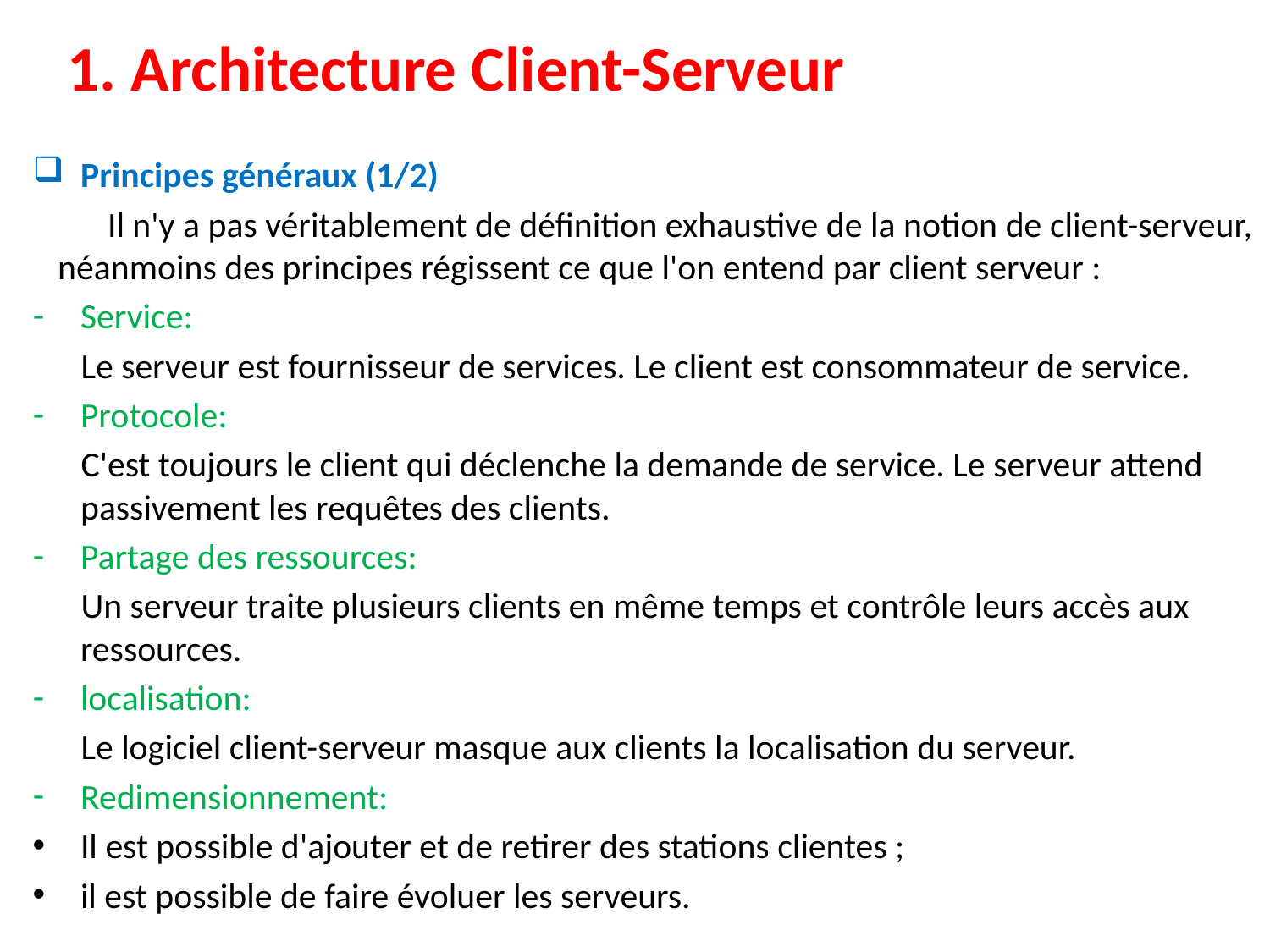

# 1. Architecture Client-Serveur
Principes généraux (1/2)
Il n'y a pas véritablement de définition exhaustive de la notion de client-serveur, néanmoins des principes régissent ce que l'on entend par client serveur :
Service:
      Le serveur est fournisseur de services. Le client est consommateur de service.
Protocole:
      C'est toujours le client qui déclenche la demande de service. Le serveur attend passivement les requêtes des clients.
Partage des ressources:
      Un serveur traite plusieurs clients en même temps et contrôle leurs accès aux ressources.
localisation:
      Le logiciel client-serveur masque aux clients la localisation du serveur.
Redimensionnement:
Il est possible d'ajouter et de retirer des stations clientes ;
il est possible de faire évoluer les serveurs.